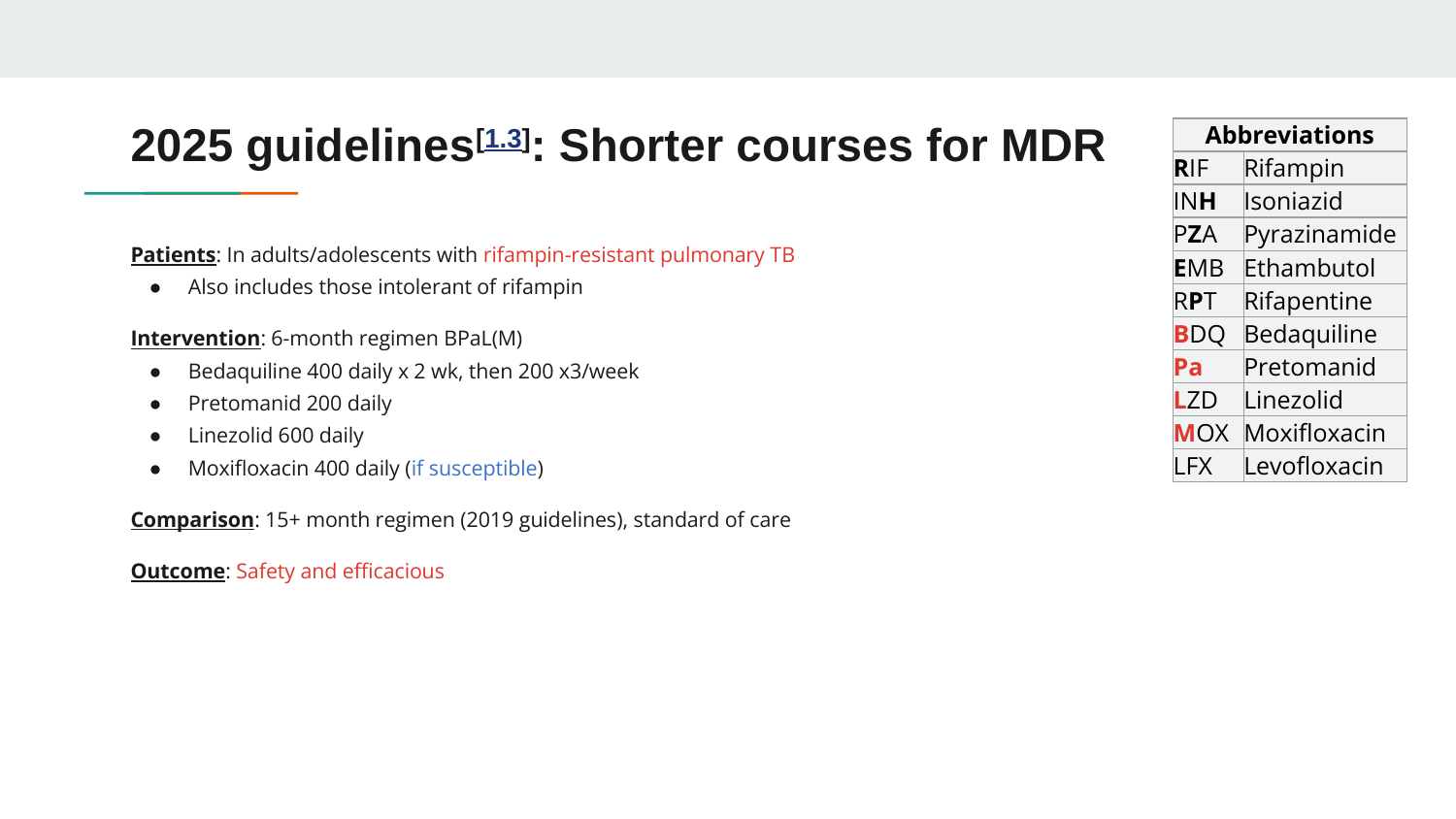

# 2025 guidelines[1.3]: Shorter courses for MDR
| Abbreviations |  |
| --- | --- |
| RIF | Rifampin |
| INH | Isoniazid |
| PZA | Pyrazinamide |
| EMB | Ethambutol |
| RPT | Rifapentine |
| BDQ | Bedaquiline |
| Pa | Pretomanid |
| LZD | Linezolid |
| MOX | Moxifloxacin |
| LFX | Levofloxacin |
Patients: In adults/adolescents with rifampin-resistant pulmonary TB
Also includes those intolerant of rifampin
Intervention: 6-month regimen BPaL(M)
Bedaquiline 400 daily x 2 wk, then 200 x3/week
Pretomanid 200 daily
Linezolid 600 daily
Moxifloxacin 400 daily (if susceptible)
Comparison: 15+ month regimen (2019 guidelines), standard of care
Outcome: Safety and efficacious